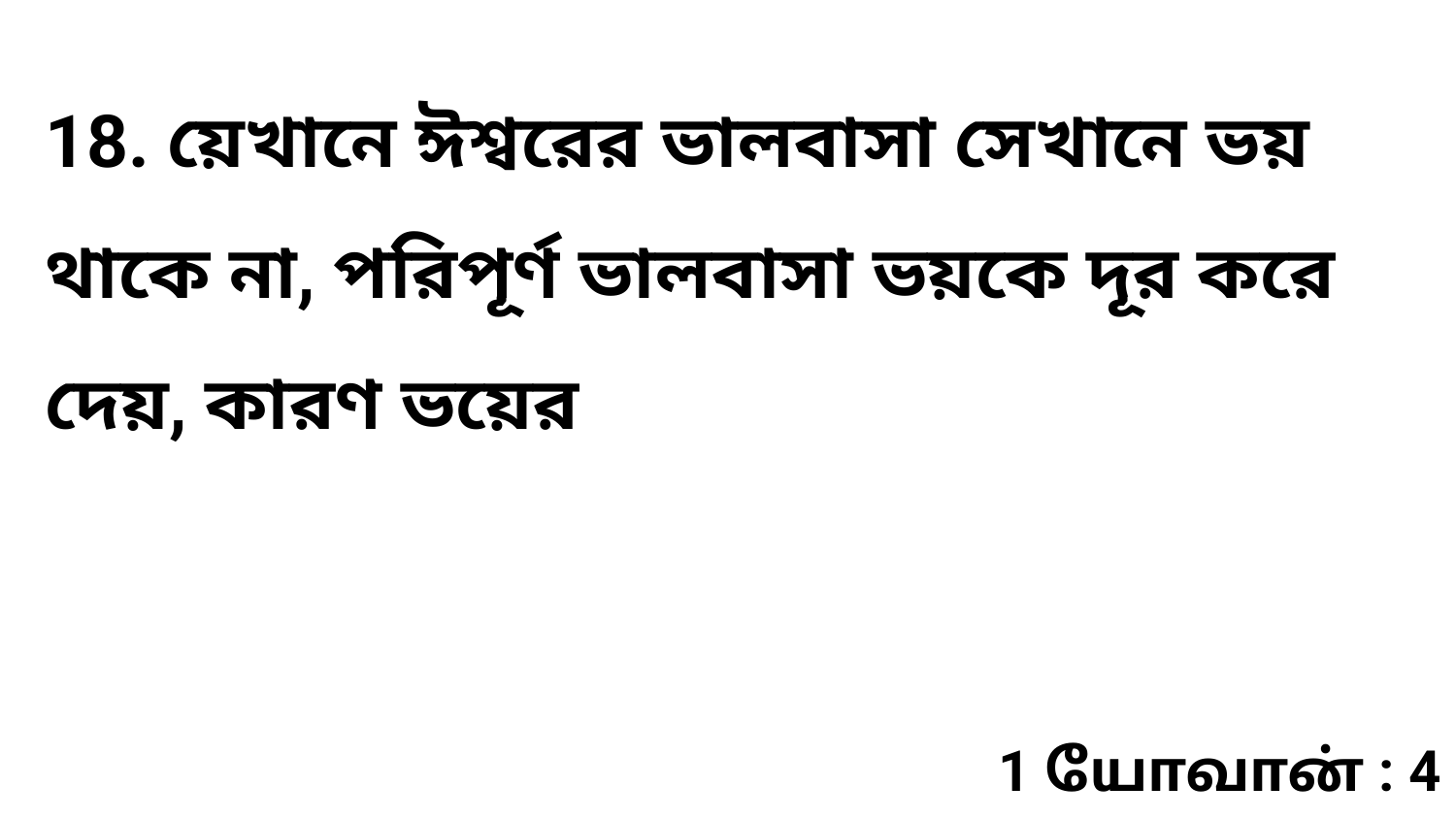

18. য়েখানে ঈশ্বরের ভালবাসা সেখানে ভয় থাকে না, পরিপূর্ণ ভালবাসা ভয়কে দূর করে দেয়, কারণ ভয়ের
1 யோவான் : 4